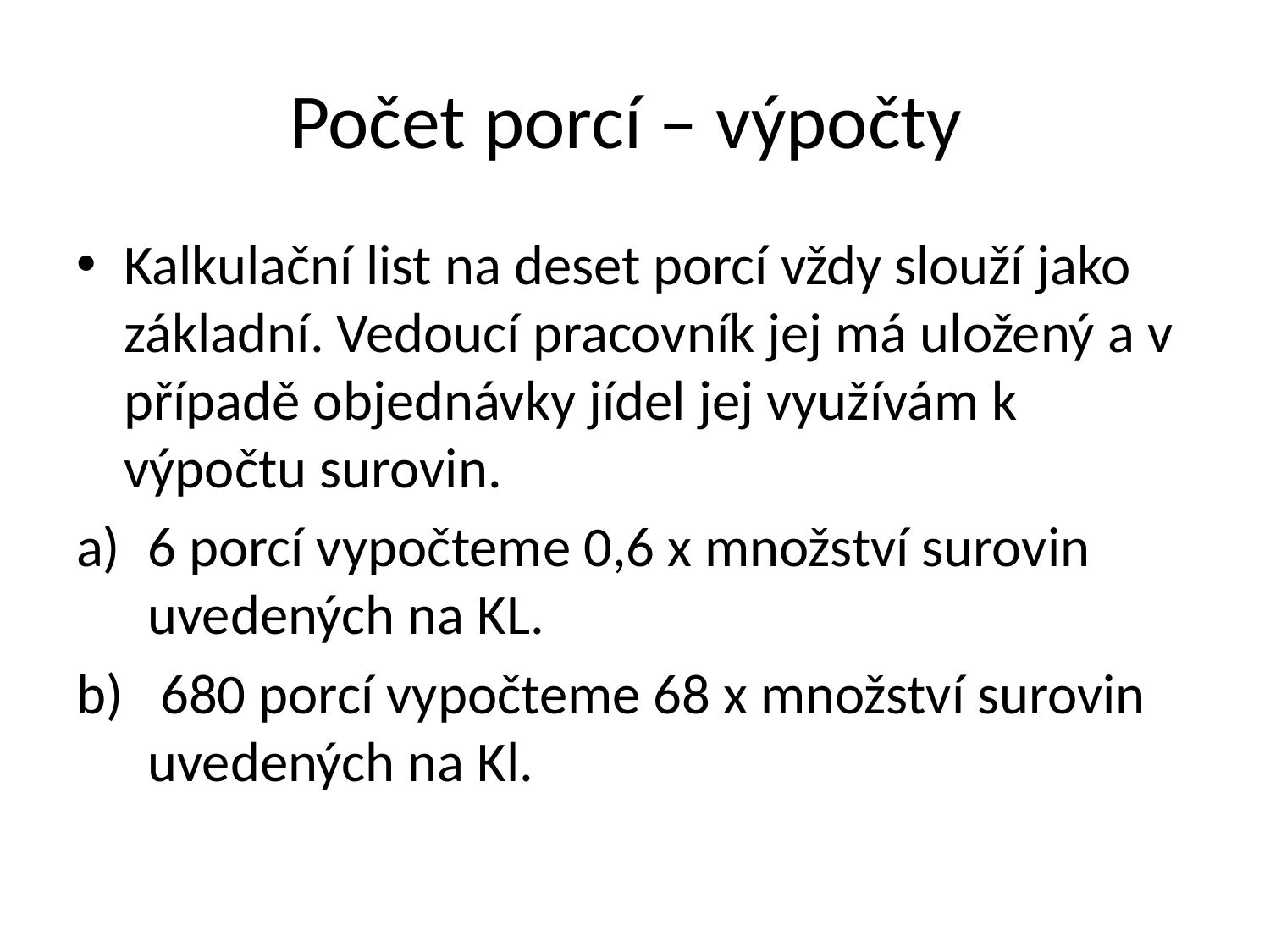

# Počet porcí – výpočty
Kalkulační list na deset porcí vždy slouží jako základní. Vedoucí pracovník jej má uložený a v případě objednávky jídel jej využívám k výpočtu surovin.
6 porcí vypočteme 0,6 x množství surovin uvedených na KL.
 680 porcí vypočteme 68 x množství surovin uvedených na Kl.